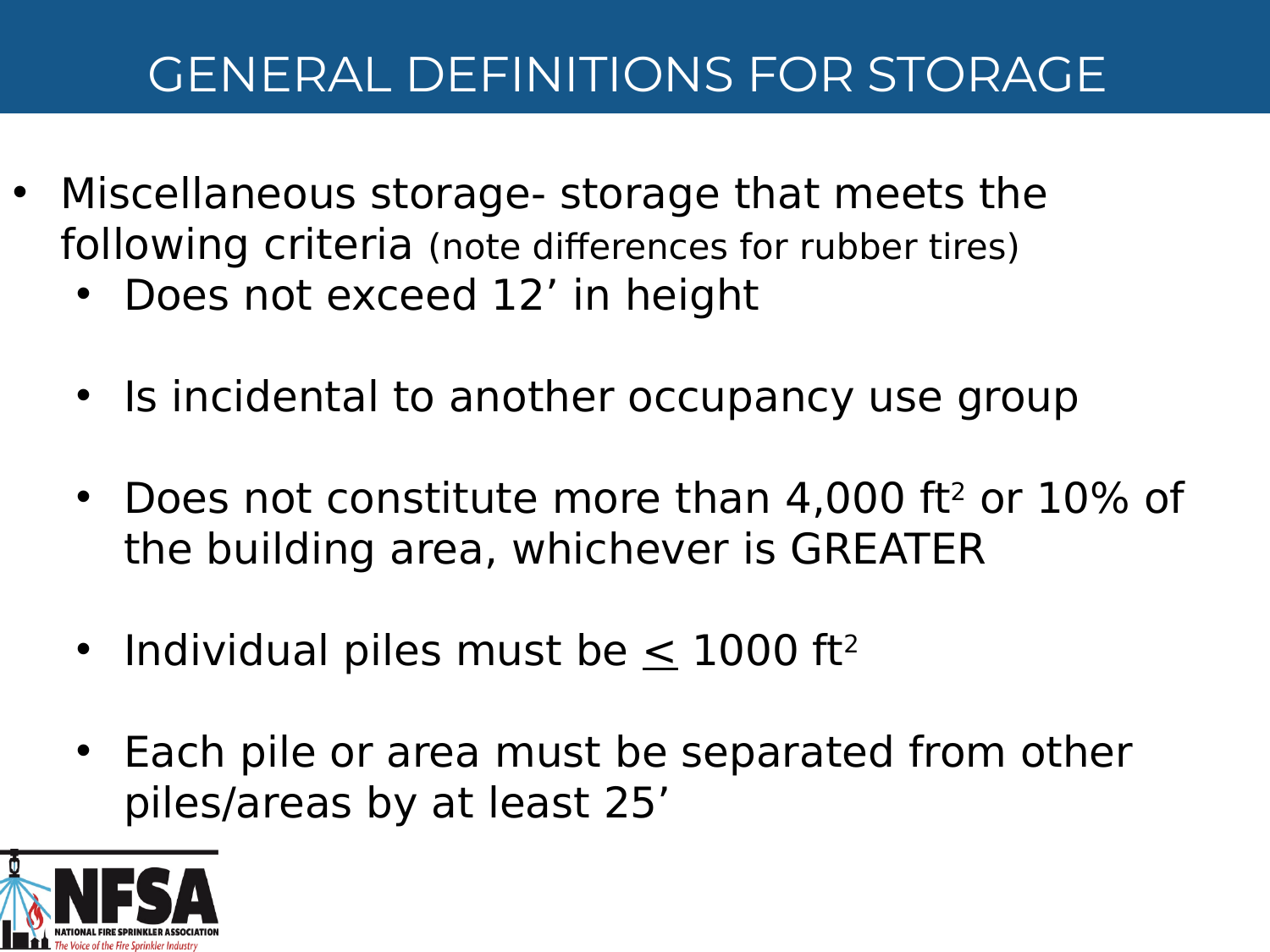

GENERAL DEFINITIONS FOR STORAGE
Miscellaneous storage- storage that meets the following criteria (note differences for rubber tires)
Does not exceed 12’ in height

Is incidental to another occupancy use group

Does not constitute more than 4,000 ft2 or 10% of the building area, whichever is GREATER

Individual piles must be < 1000 ft2

Each pile or area must be separated from other piles/areas by at least 25’

57